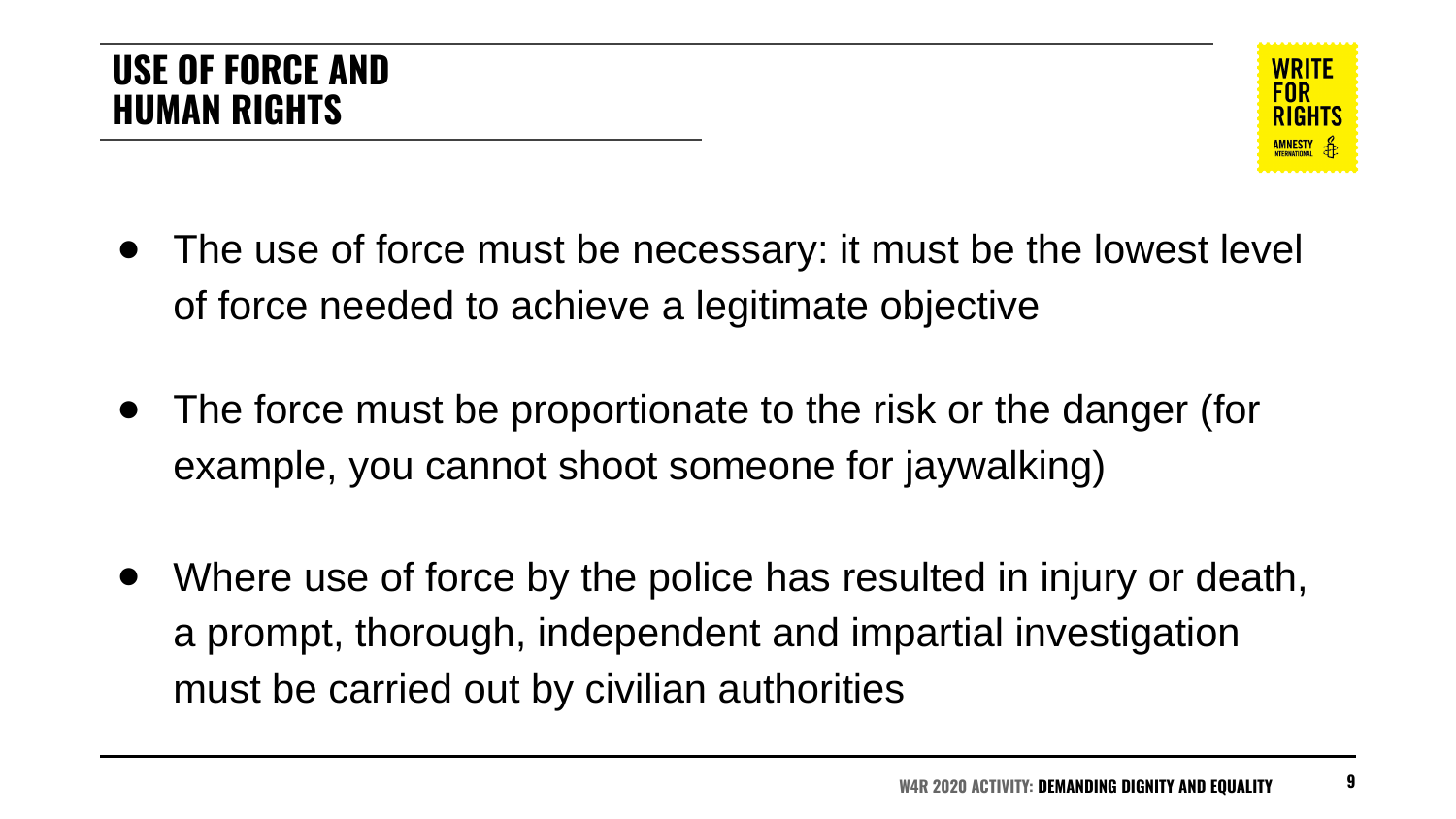

# USE OF FORCE AND
HUMAN RIGHTS
The use of force must be necessary: it must be the lowest level of force needed to achieve a legitimate objective
The force must be proportionate to the risk or the danger (for example, you cannot shoot someone for jaywalking)
Where use of force by the police has resulted in injury or death, a prompt, thorough, independent and impartial investigation must be carried out by civilian authorities
W4R 2020 ACTIVITY: DEMANDING DIGNITY AND EQUALITY
9